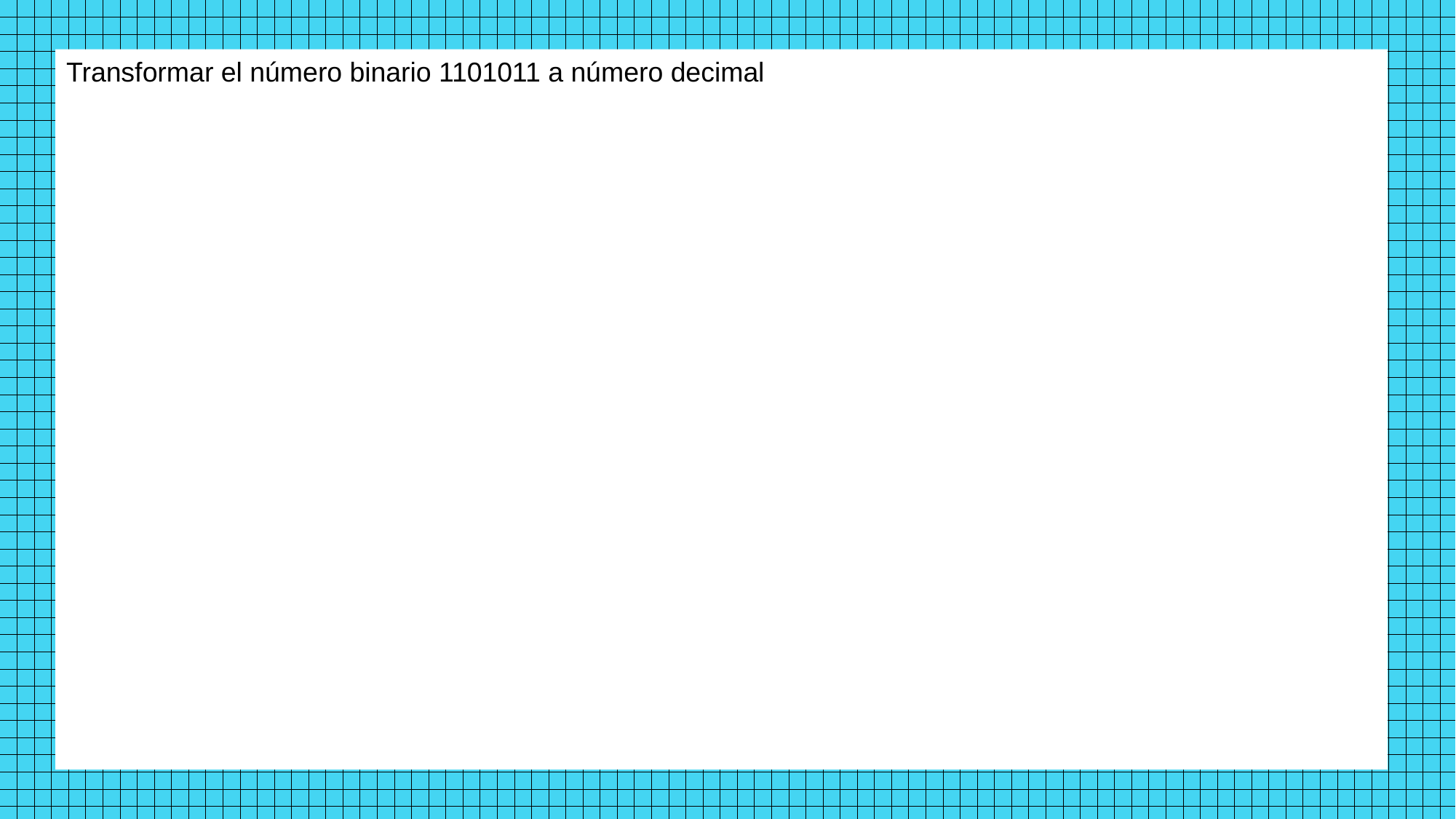

Transformar el número binario 1101011 a número decimal